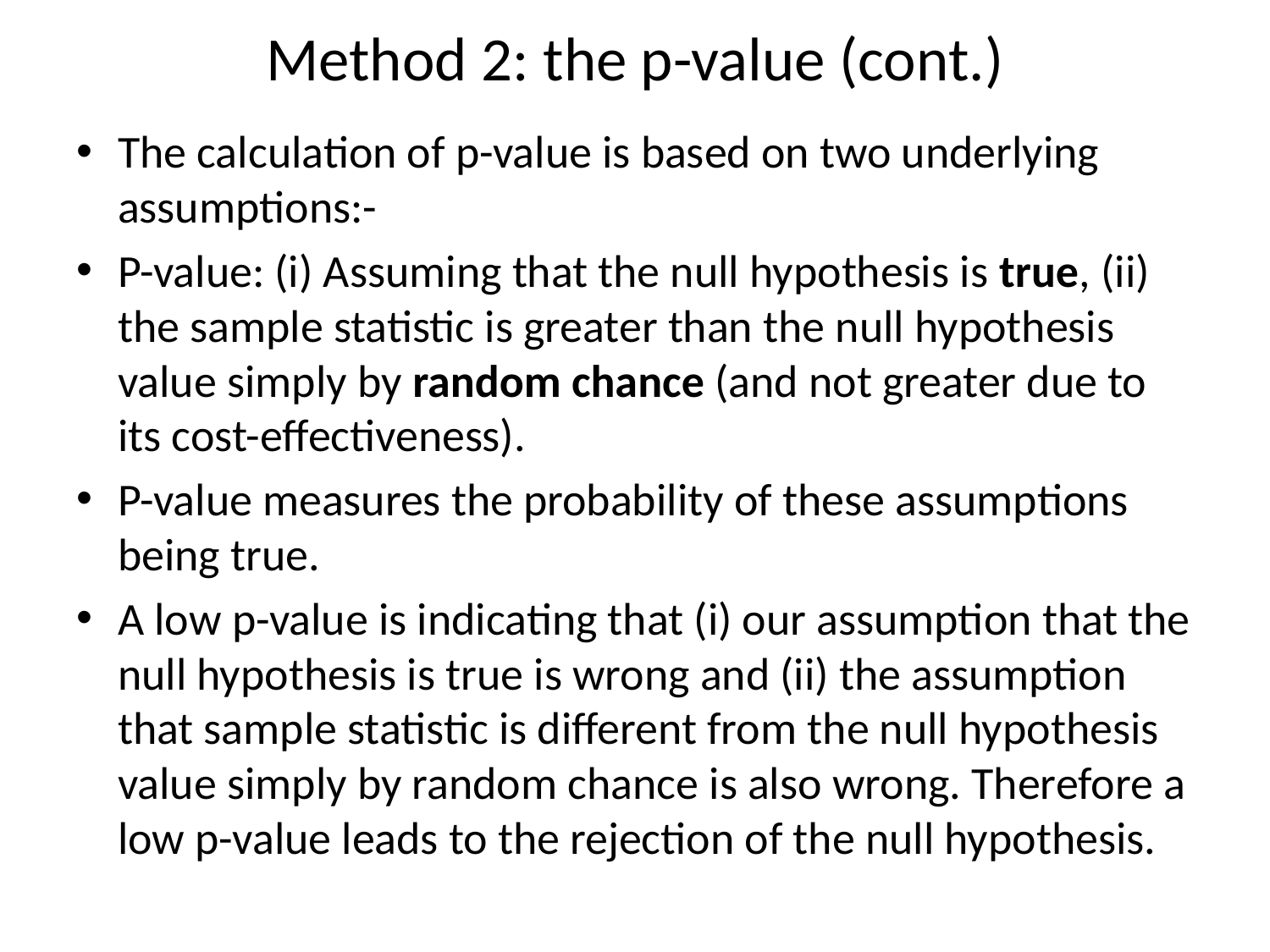

# Method 2: the p-value (cont.)
The calculation of p-value is based on two underlying assumptions:-
P-value: (i) Assuming that the null hypothesis is true, (ii) the sample statistic is greater than the null hypothesis value simply by random chance (and not greater due to its cost-effectiveness).
P-value measures the probability of these assumptions being true.
A low p-value is indicating that (i) our assumption that the null hypothesis is true is wrong and (ii) the assumption that sample statistic is different from the null hypothesis value simply by random chance is also wrong. Therefore a low p-value leads to the rejection of the null hypothesis.